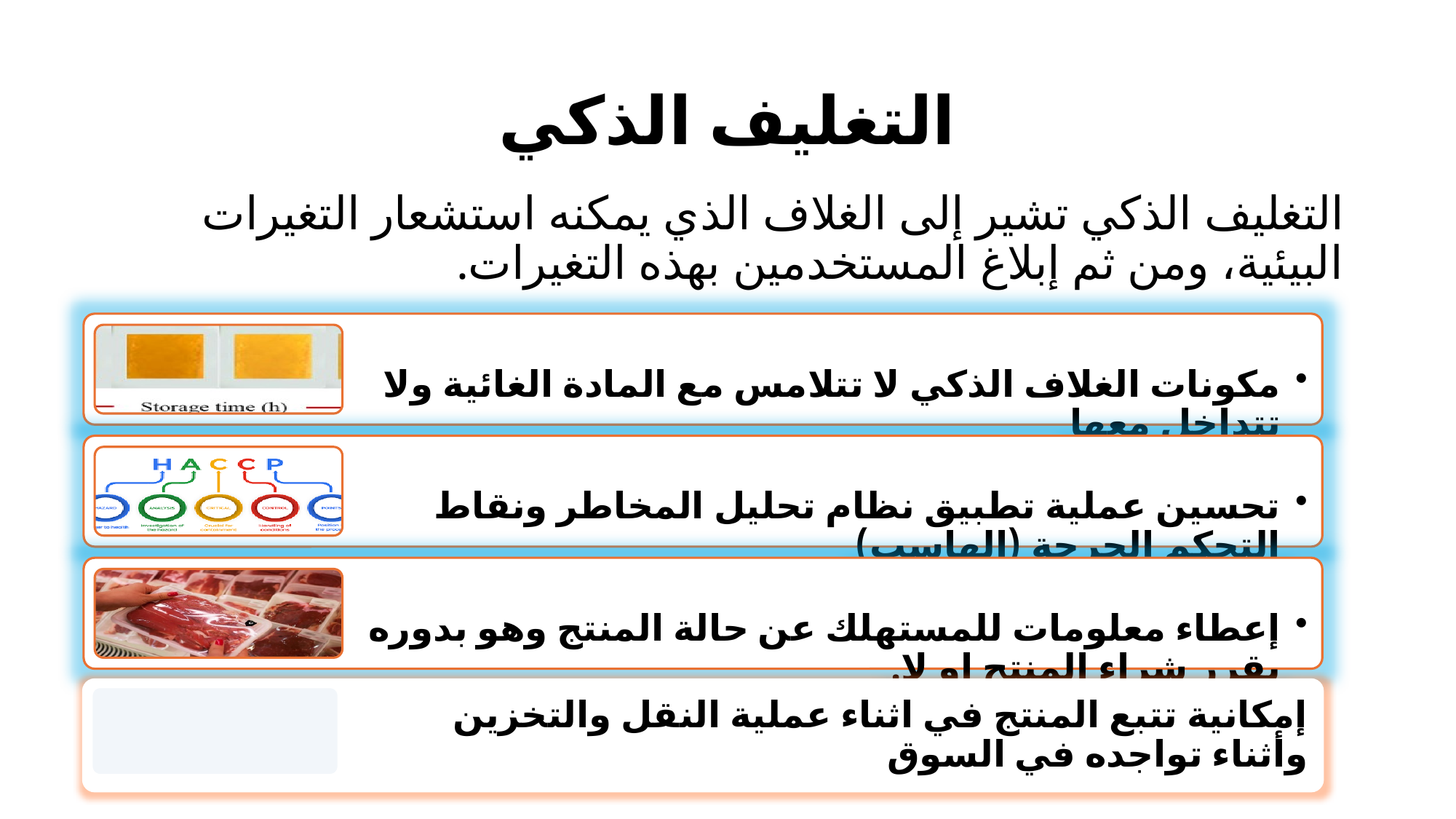

# التغليف الذكي
التغليف الذكي تشير إلى الغلاف الذي يمكنه استشعار التغيرات البيئية، ومن ثم إبلاغ المستخدمين بهذه التغيرات.

مكونات الغلاف الذكي لا تتلامس مع المادة الغائية ولا تتداخل معها

تحسين عملية تطبيق نظام تحليل المخاطر ونقاط التحكم الحرجة (الهاسب)

إعطاء معلومات للمستهلك عن حالة المنتج وهو بدوره يقرر شراء المنتج او لا.
إمكانية تتبع المنتج في اثناء عملية النقل والتخزين وأثناء تواجده في السوق